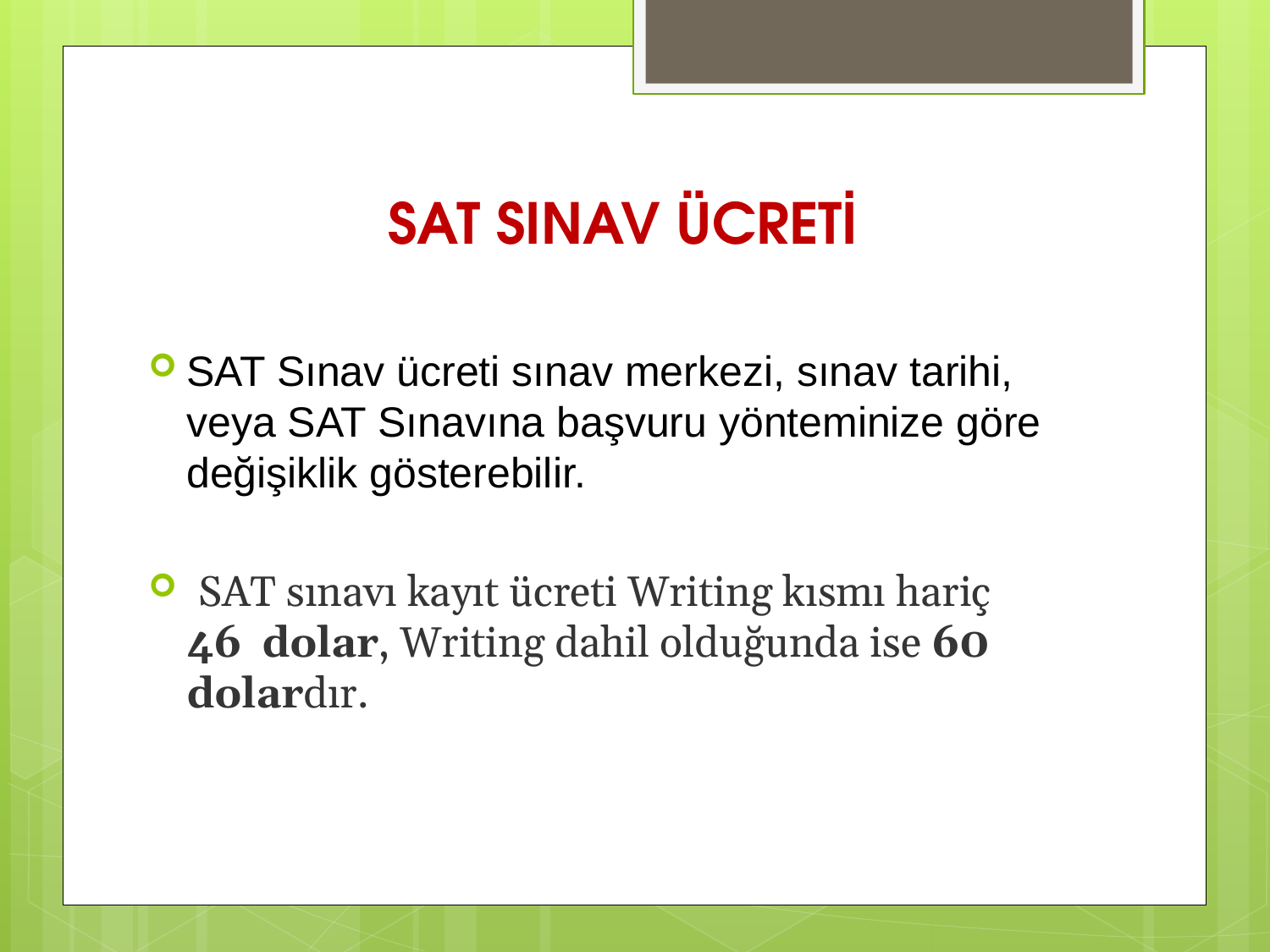

# SAT SINAV ÜCRETİ
SAT Sınav ücreti sınav merkezi, sınav tarihi, veya SAT Sınavına başvuru yönteminize göre değişiklik gösterebilir.

 SAT sınavı kayıt ücreti Writing kısmı hariç 46  dolar, Writing dahil olduğunda ise 60 dolardır.